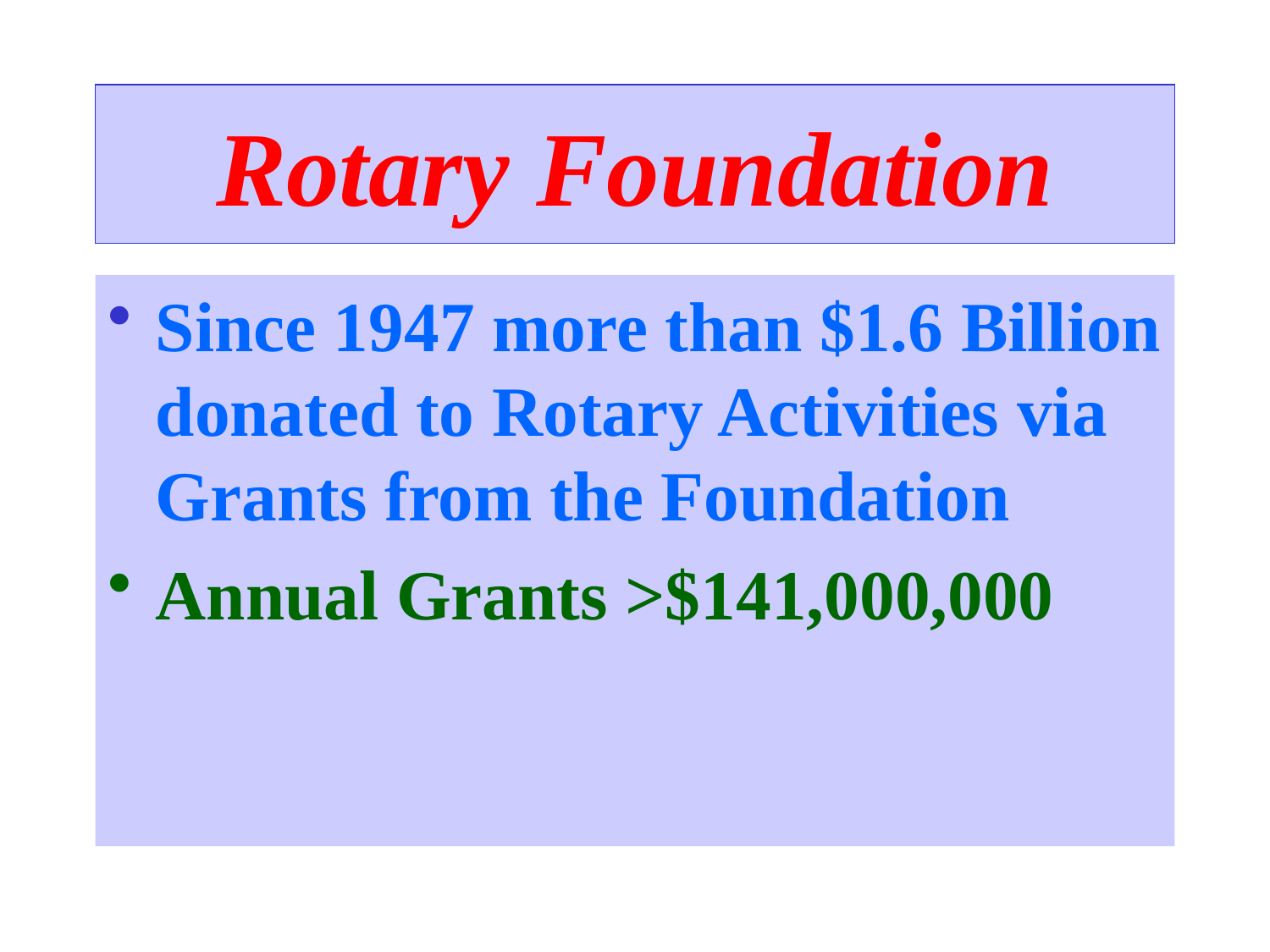

# Rotary Foundation
Since 1947 more than $1.6 Billion donated to Rotary Activities via Grants from the Foundation
Annual Grants >$141,000,000